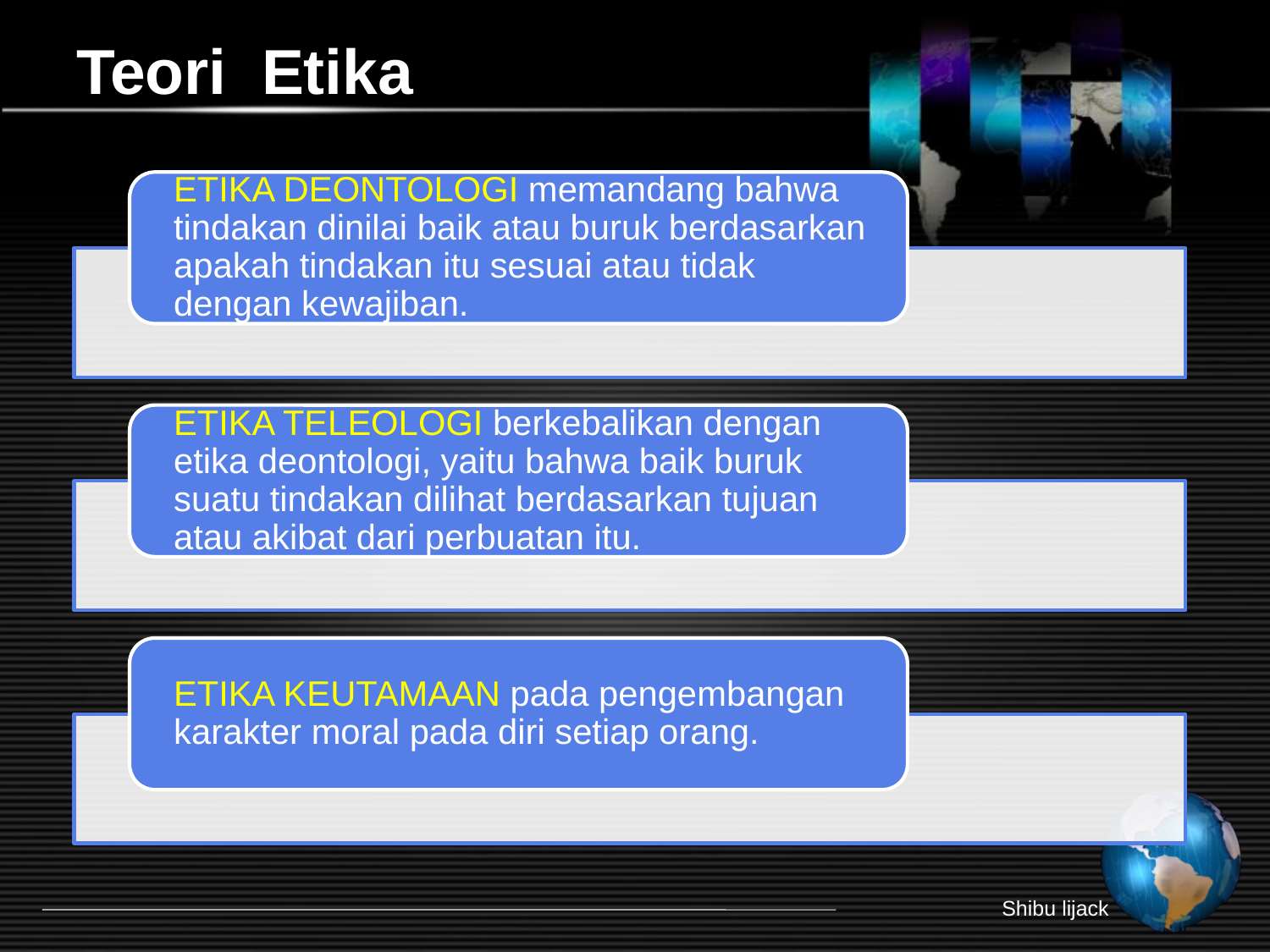

# Teori  Etika
ETIKA DEONTOLOGI memandang bahwa tindakan dinilai baik atau buruk berdasarkan apakah tindakan itu sesuai atau tidak dengan kewajiban.
ETIKA TELEOLOGI berkebalikan dengan etika deontologi, yaitu bahwa baik buruk suatu tindakan dilihat berdasarkan tujuan atau akibat dari perbuatan itu.
ETIKA KEUTAMAAN pada pengembangan karakter moral pada diri setiap orang.
Shibu lijack